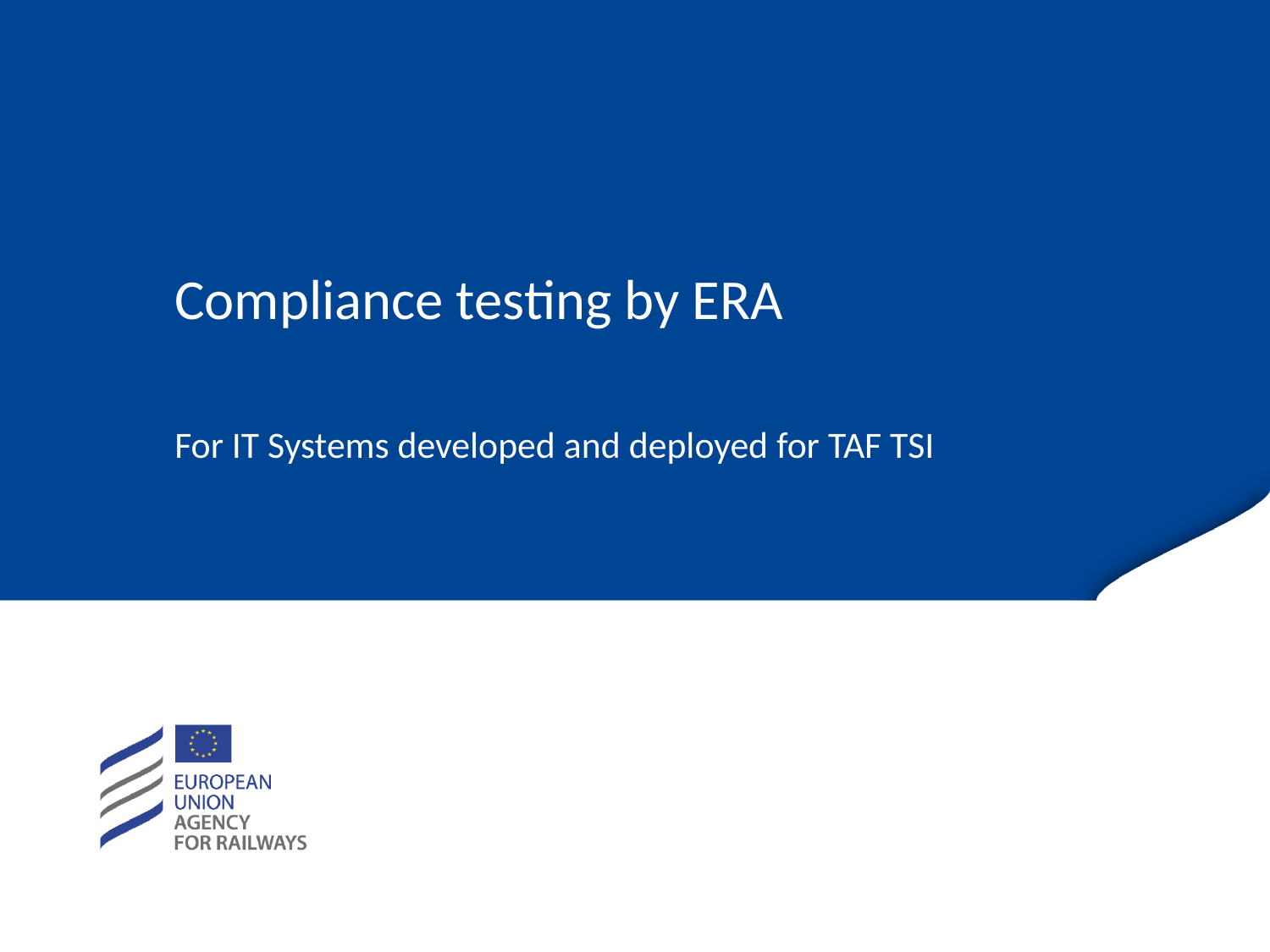

# Compliance testing by ERA
For IT Systems developed and deployed for TAF TSI